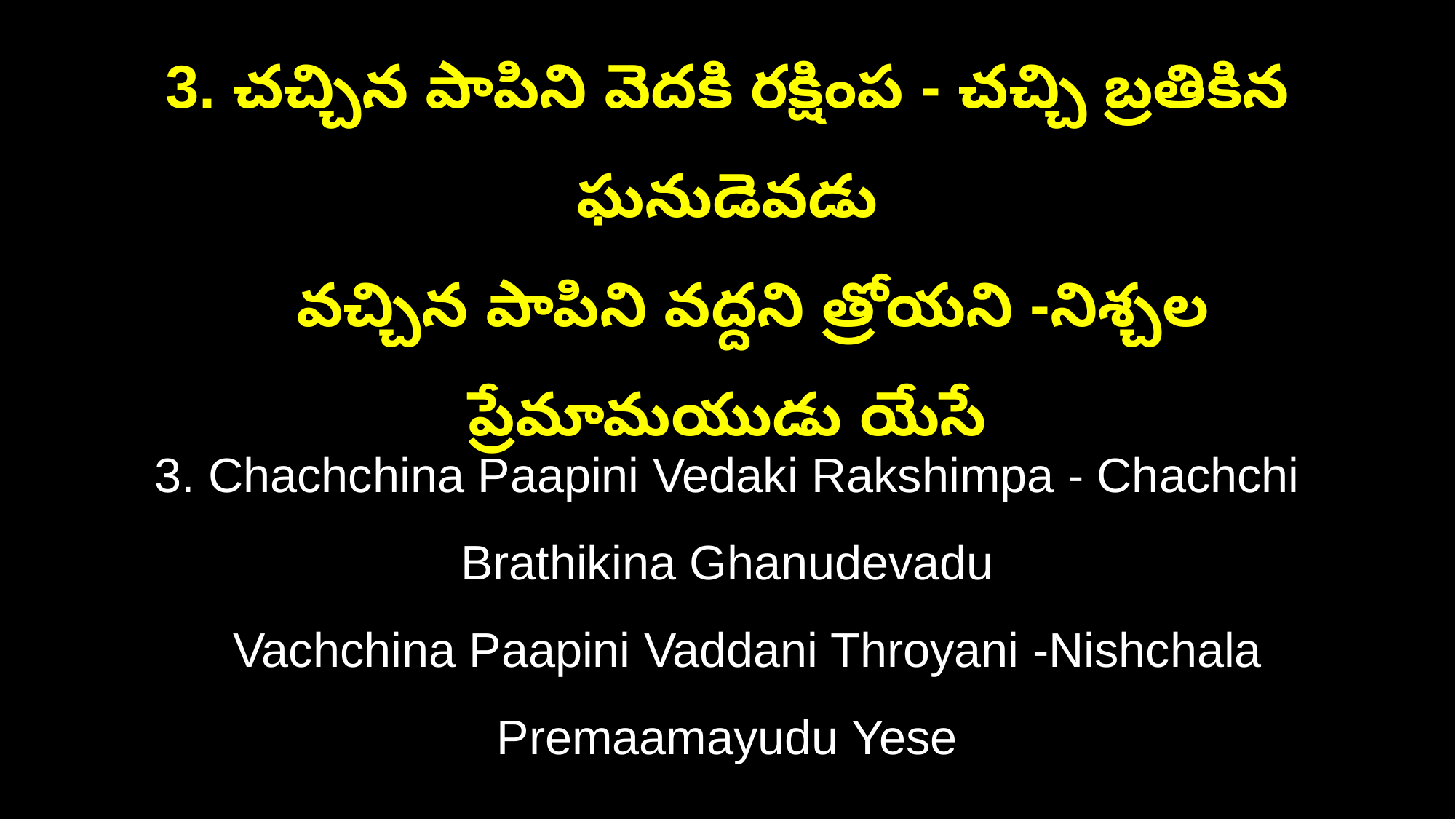

3. చచ్చిన పాపిని వెదకి రక్షింప - చచ్చి బ్రతికిన ఘనుడెవడు
   వచ్చిన పాపిని వద్దని త్రోయని -నిశ్చల ప్రేమామయుడు యేసే
3. Chachchina Paapini Vedaki Rakshimpa - Chachchi Brathikina Ghanudevadu
   Vachchina Paapini Vaddani Throyani -Nishchala Premaamayudu Yese